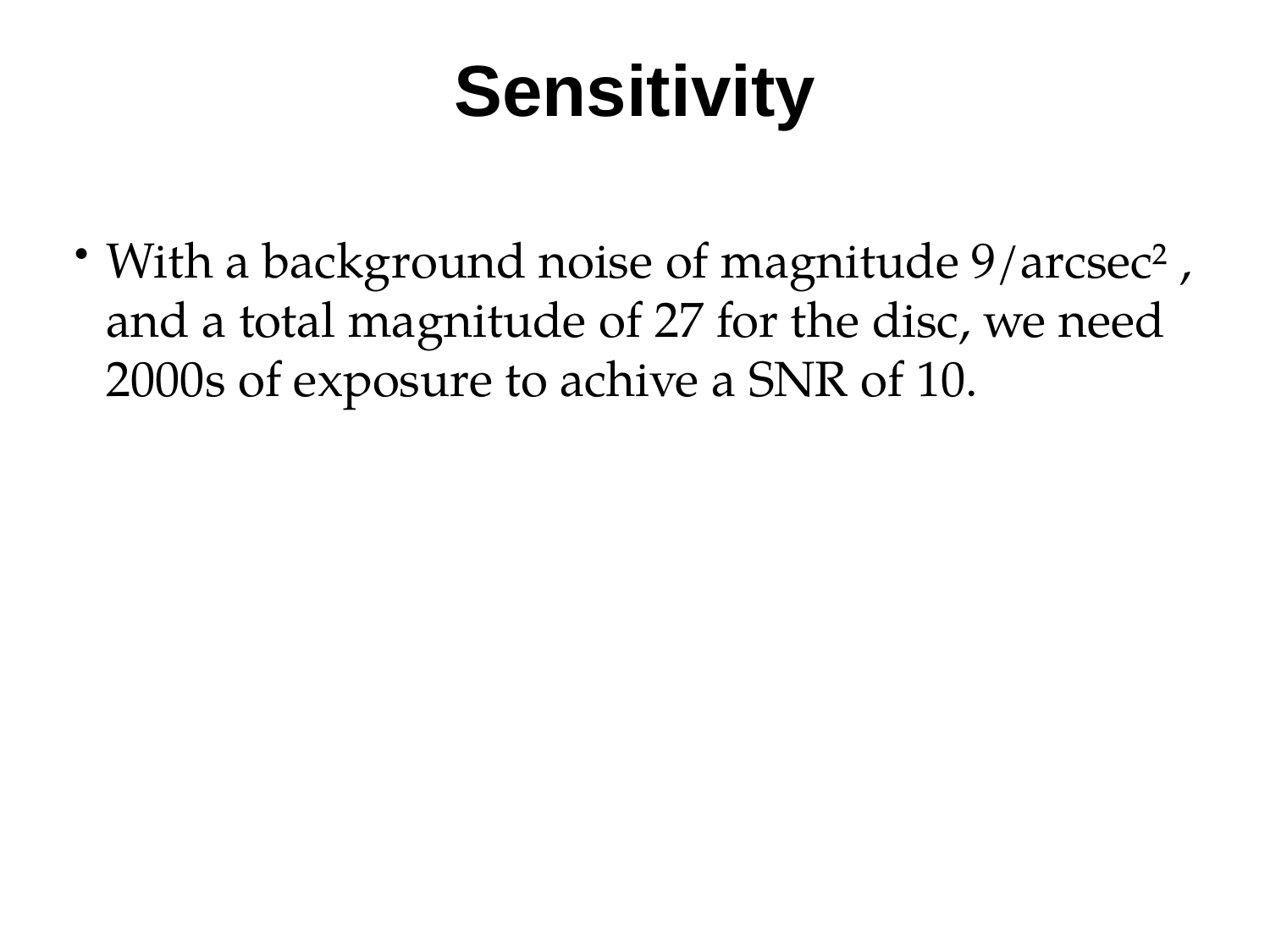

Sensitivity
With a background noise of magnitude 9/arcsec² , and a total magnitude of 27 for the disc, we need 2000s of exposure to achive a SNR of 10.